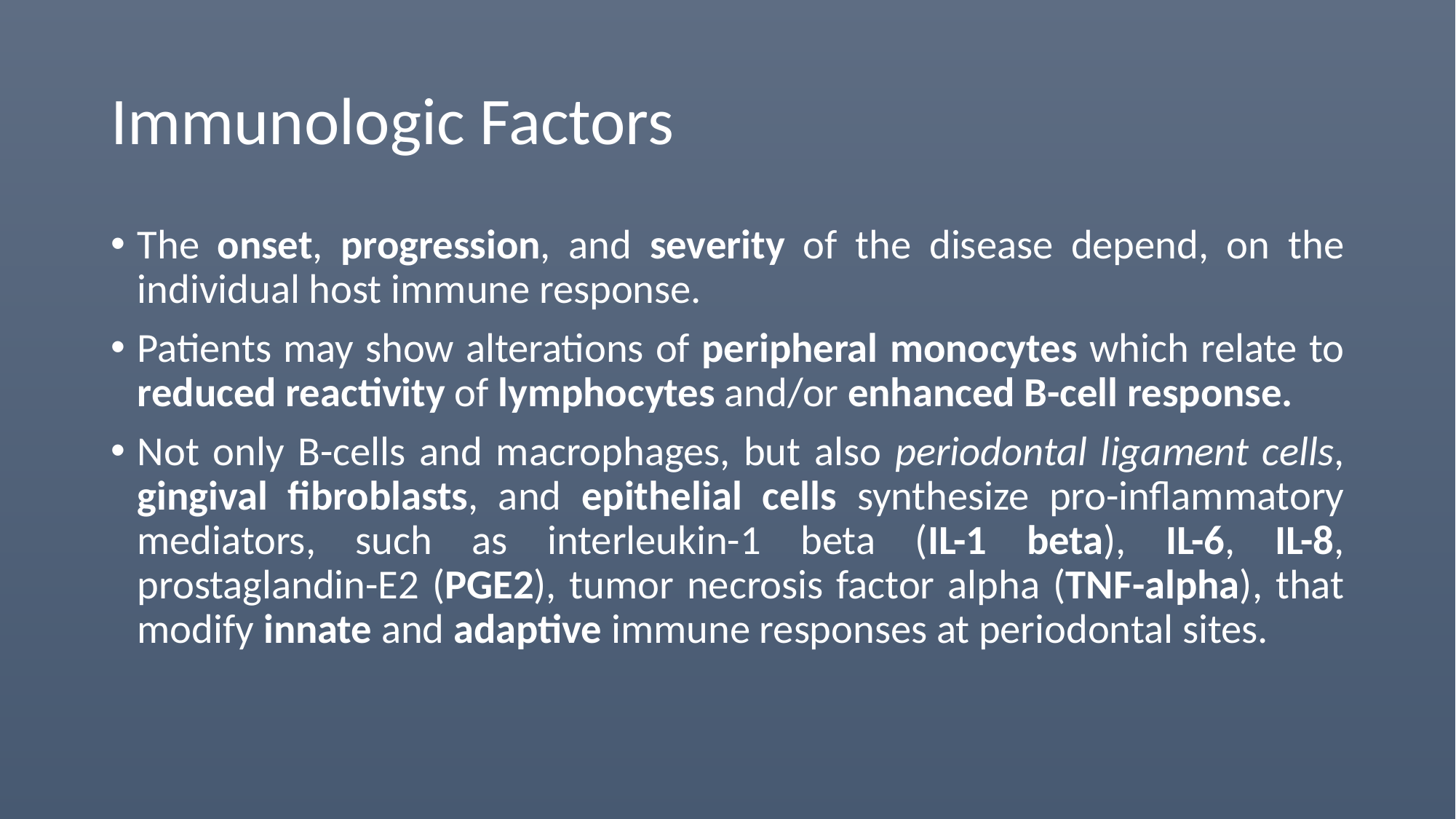

# Immunologic Factors
The onset, progression, and severity of the disease depend, on the individual host immune response.
Patients may show alterations of peripheral monocytes which relate to reduced reactivity of lymphocytes and/or enhanced B-cell response.
Not only B-cells and macrophages, but also periodontal ligament cells, gingival fibroblasts, and epithelial cells synthesize pro-inflammatory mediators, such as interleukin-1 beta (IL-1 beta), IL-6, IL-8, prostaglandin-E2 (PGE2), tumor necrosis factor alpha (TNF-alpha), that modify innate and adaptive immune responses at periodontal sites.